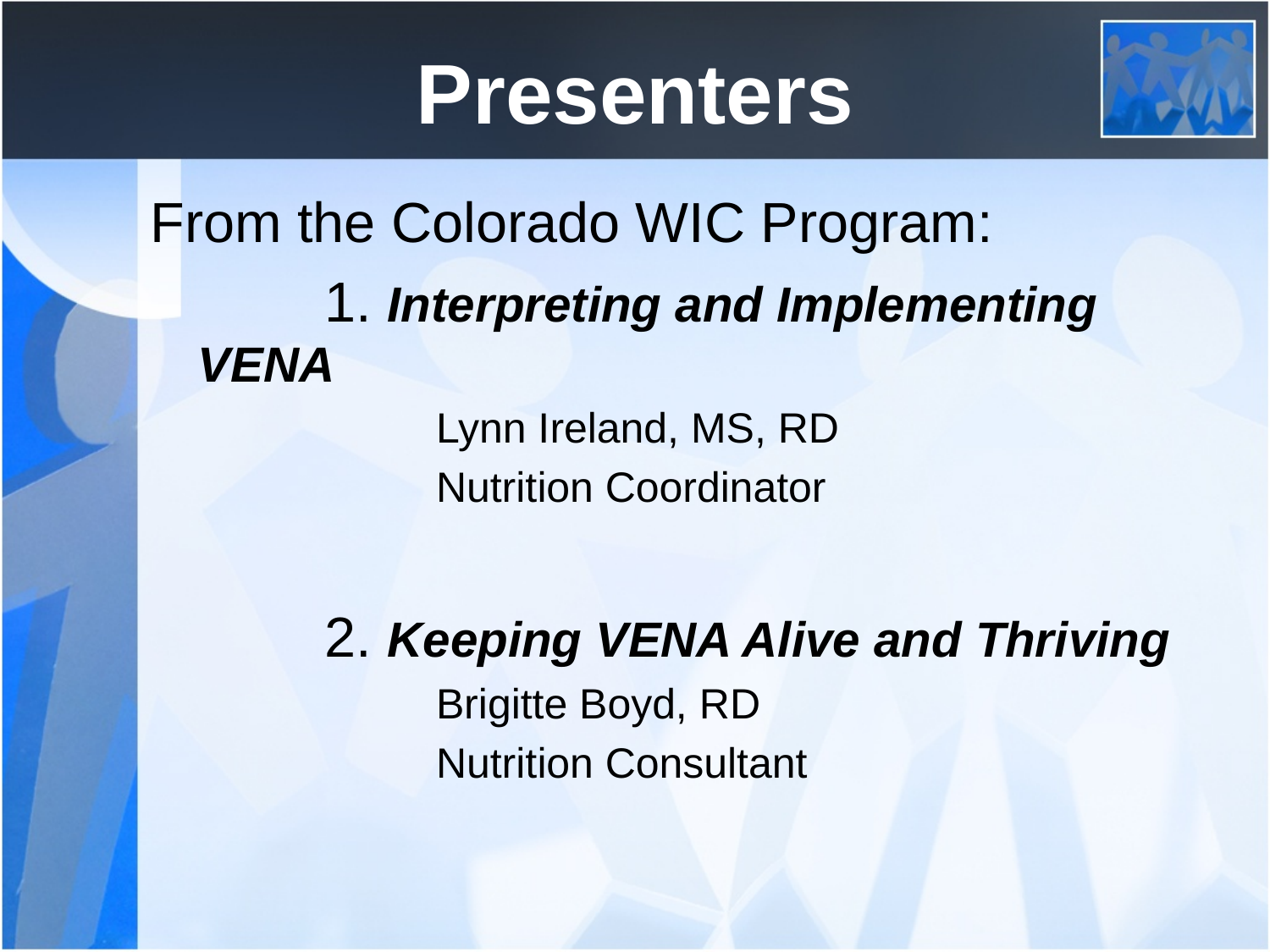

# Presenters
From the Colorado WIC Program:
		1. Interpreting and Implementing VENA
		Lynn Ireland, MS, RD
		Nutrition Coordinator

		2. Keeping VENA Alive and Thriving
		Brigitte Boyd, RD
		Nutrition Consultant